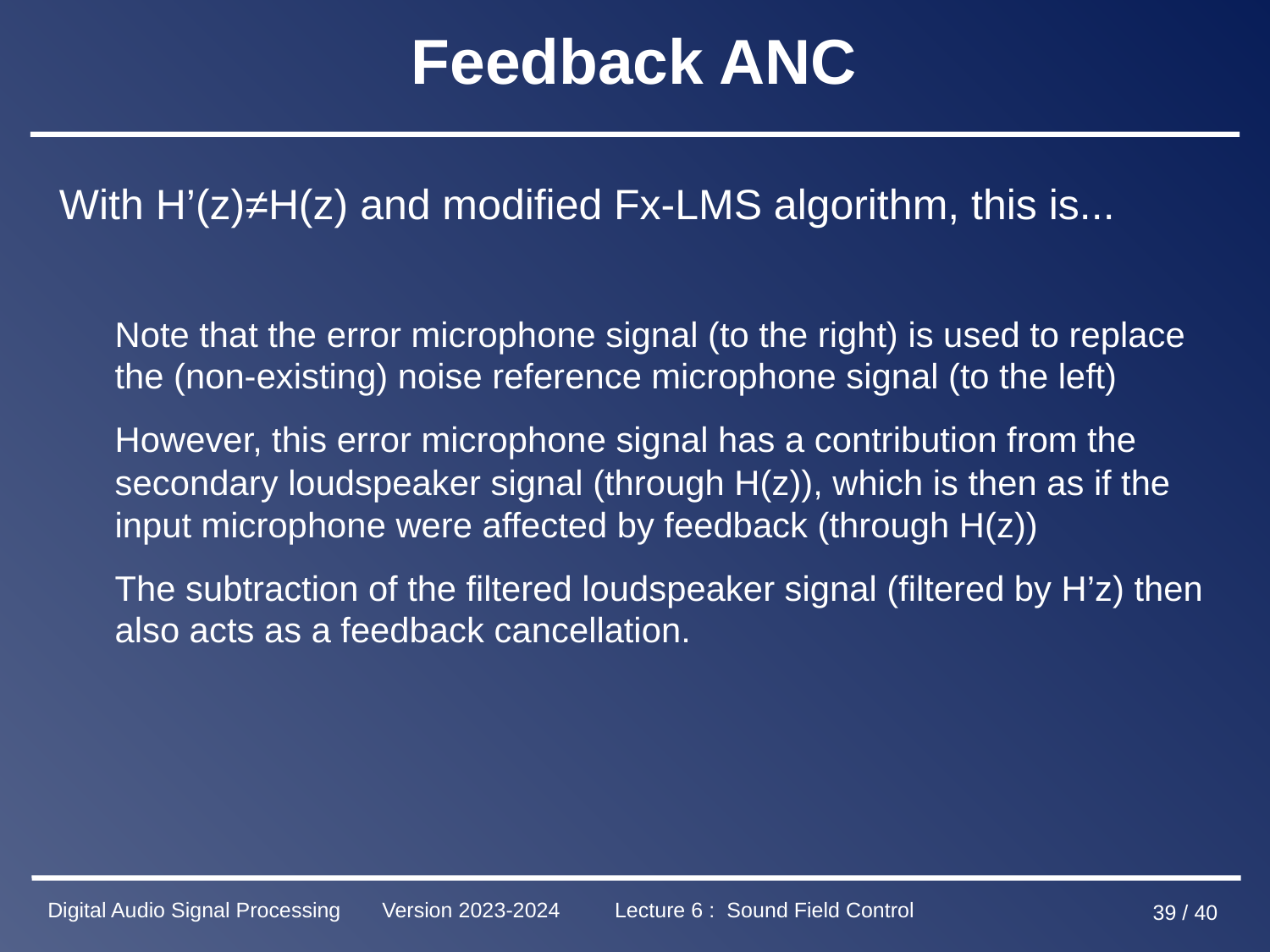

# Feedback ANC
With H’(z)≠H(z) and modified Fx-LMS algorithm, this is...

Note that the error microphone signal (to the right) is used to replace the (non-existing) noise reference microphone signal (to the left)
However, this error microphone signal has a contribution from the secondary loudspeaker signal (through H(z)), which is then as if the input microphone were affected by feedback (through H(z))
The subtraction of the filtered loudspeaker signal (filtered by H’z) then also acts as a feedback cancellation.